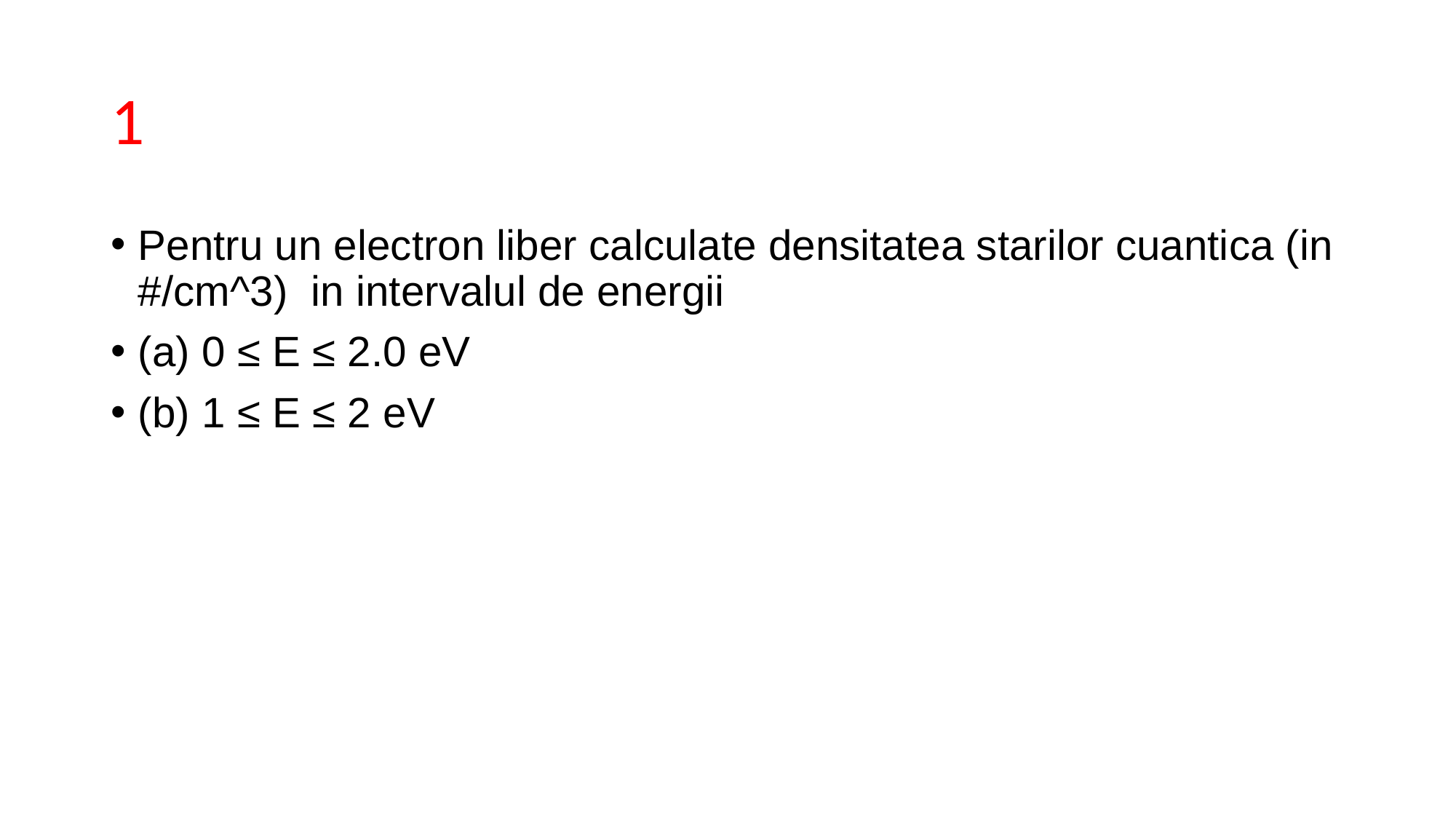

# 1
Pentru un electron liber calculate densitatea starilor cuantica (in #/cm^3)  in intervalul de energii
(a) 0 ≤ E ≤ 2.0 eV
(b) 1 ≤ E ≤ 2 eV